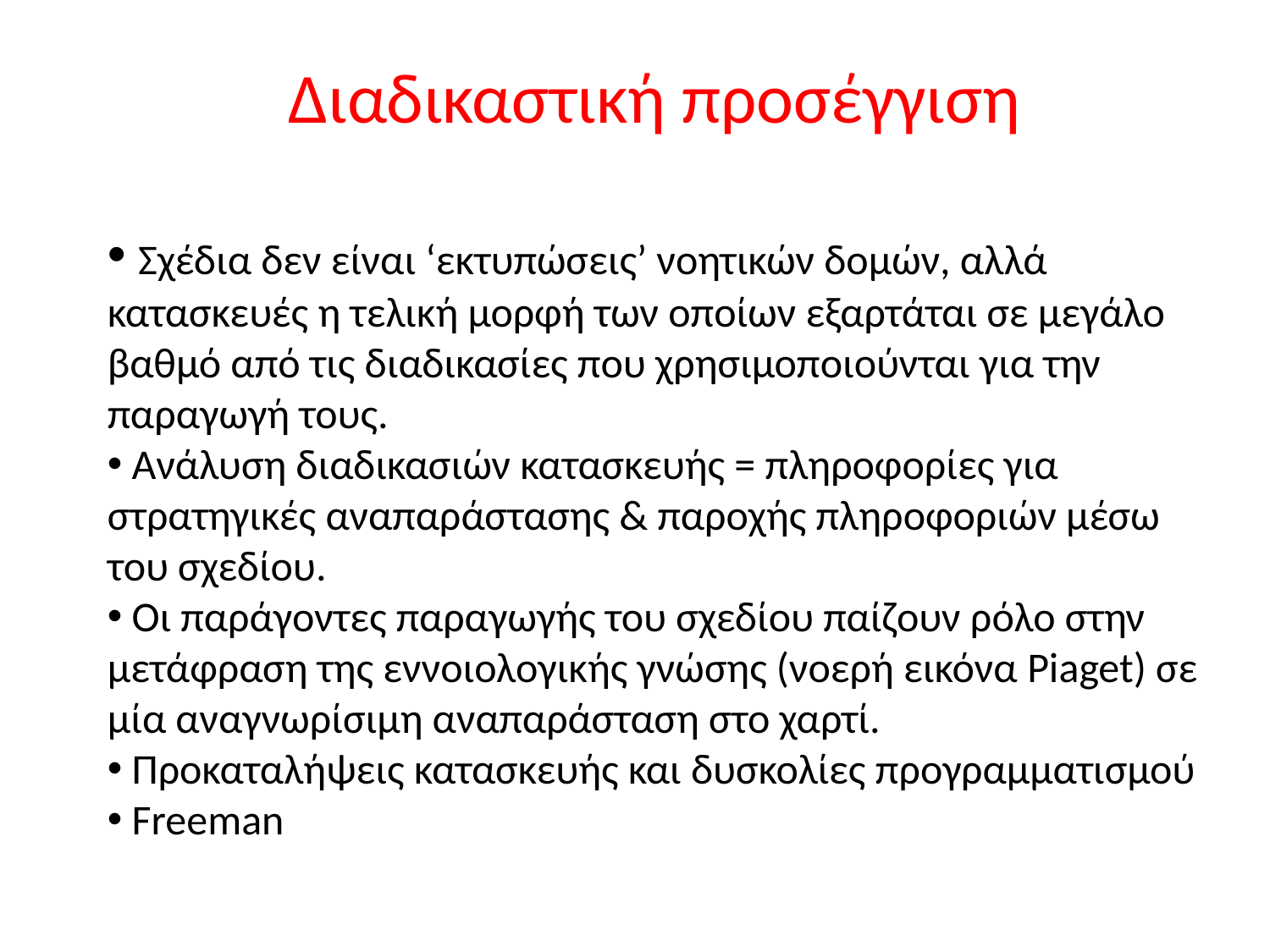

Διαδικαστική προσέγγιση

 Σχέδια δεν είναι ‘εκτυπώσεις’ νοητικών δομών, αλλά κατασκευές η τελική μορφή των οποίων εξαρτάται σε μεγάλο βαθμό από τις διαδικασίες που χρησιμοποιούνται για την παραγωγή τους.
 Ανάλυση διαδικασιών κατασκευής = πληροφορίες για στρατηγικές αναπαράστασης & παροχής πληροφοριών μέσω του σχεδίου.
 Οι παράγοντες παραγωγής του σχεδίου παίζουν ρόλο στην μετάφραση της εννοιολογικής γνώσης (νοερή εικόνα Piaget) σε μία αναγνωρίσιμη αναπαράσταση στο χαρτί.
 Προκαταλήψεις κατασκευής και δυσκολίες προγραμματισμού
 Freeman